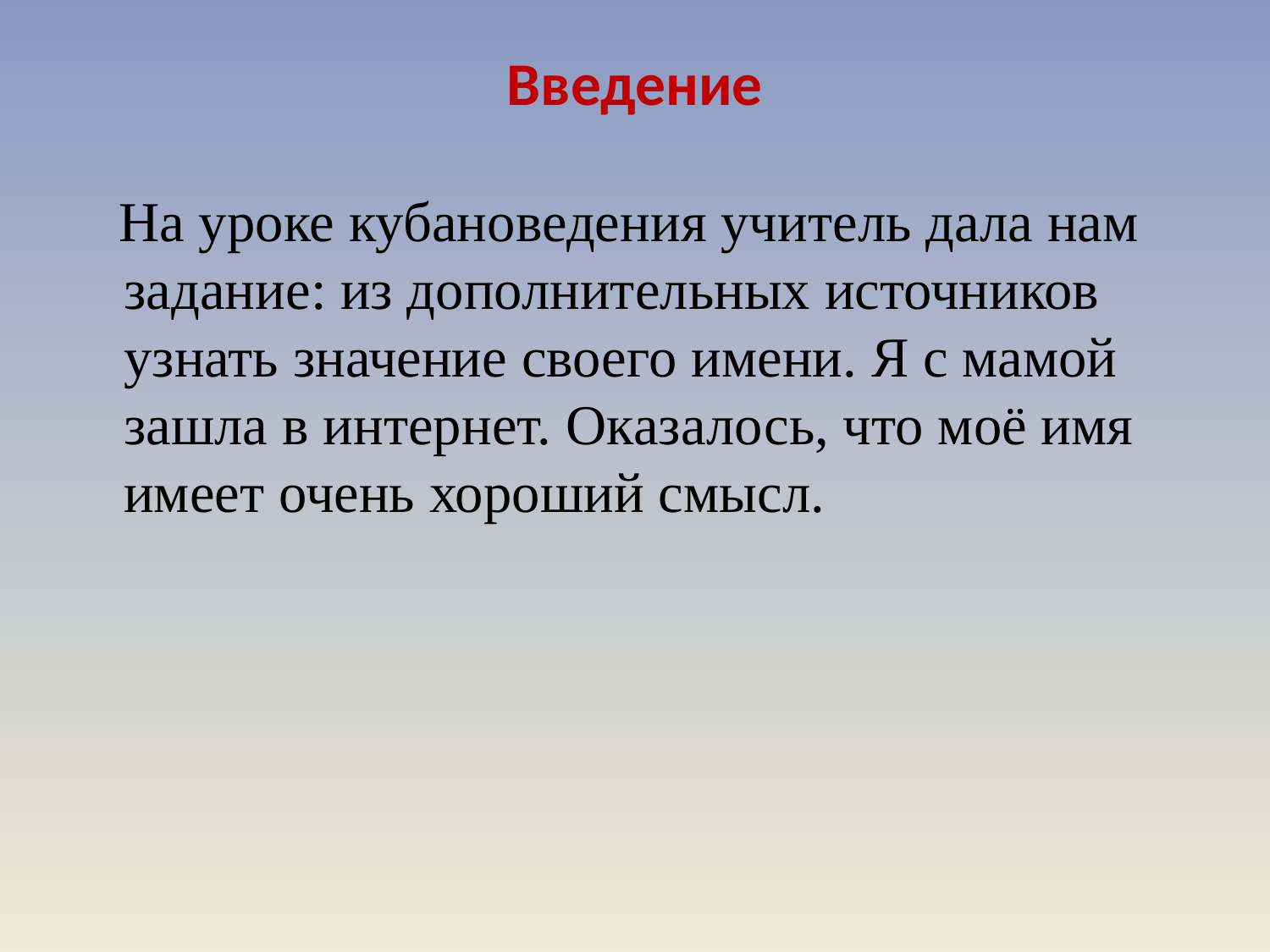

# Введение
   На уроке кубановедения учитель дала нам задание: из дополнительных источников узнать значение своего имени. Я с мамой зашла в интернет. Оказалось, что моё имя имеет очень хороший смысл.